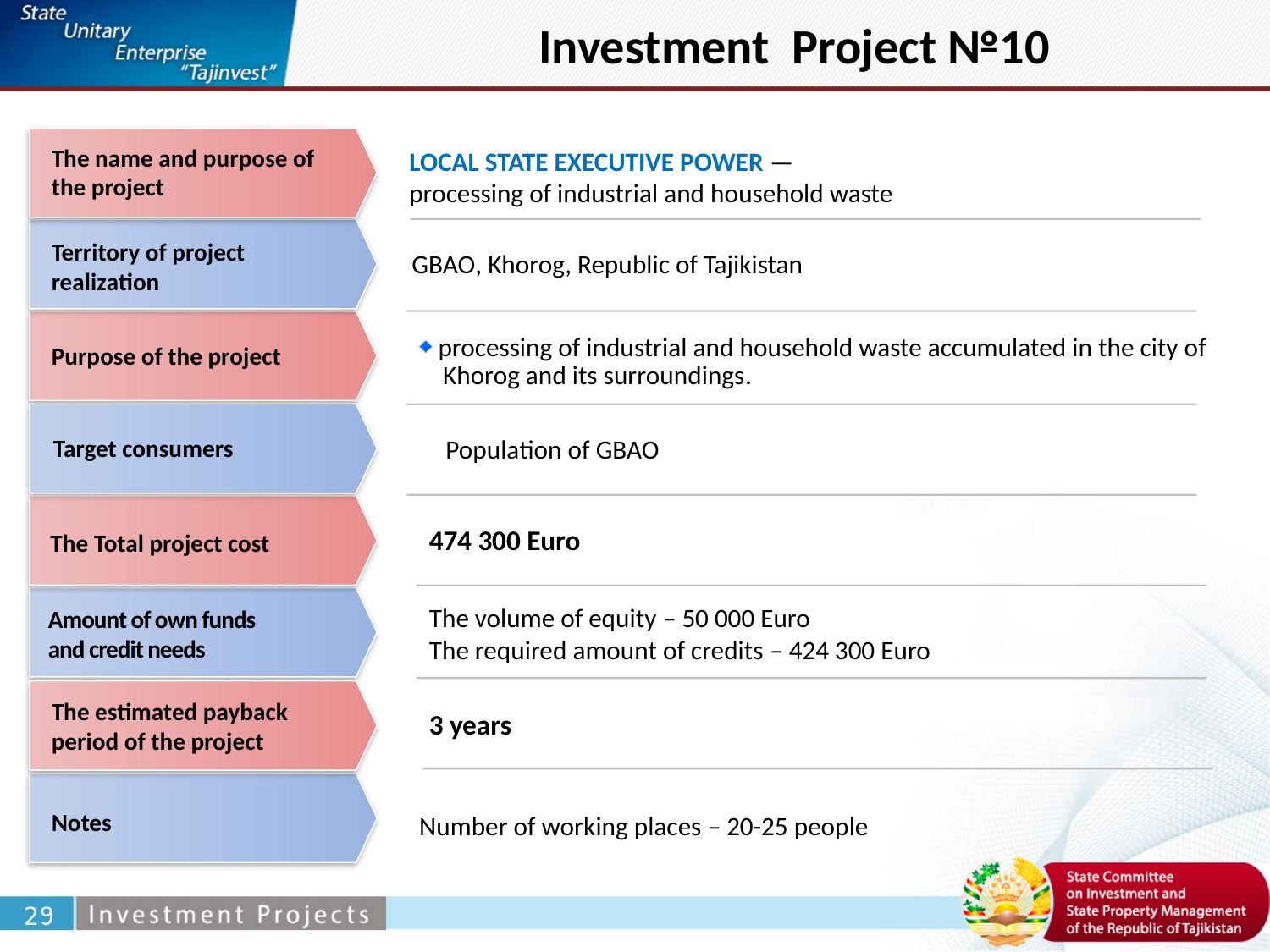

Investment  Project №10

The name and purpose of the project
LOCAL STATE EXECUTIVE POWER —
processing of industrial and household waste

Territory of project realization
GBAO, Khorog, Republic of Tajikistan

 processing of industrial and household waste accumulated in the city of
    Khorog and its surroundings.
Purpose of the project

Target consumers
Population of GBAO

474 300 Euro
The Total project cost

The volume of equity – 50 000 Euro
The required amount of credits – 424 300 Euro
Amount of own funds
and credit needs

The estimated payback period of the project
3 years

Notes
Number of working places – 20-25 people
29